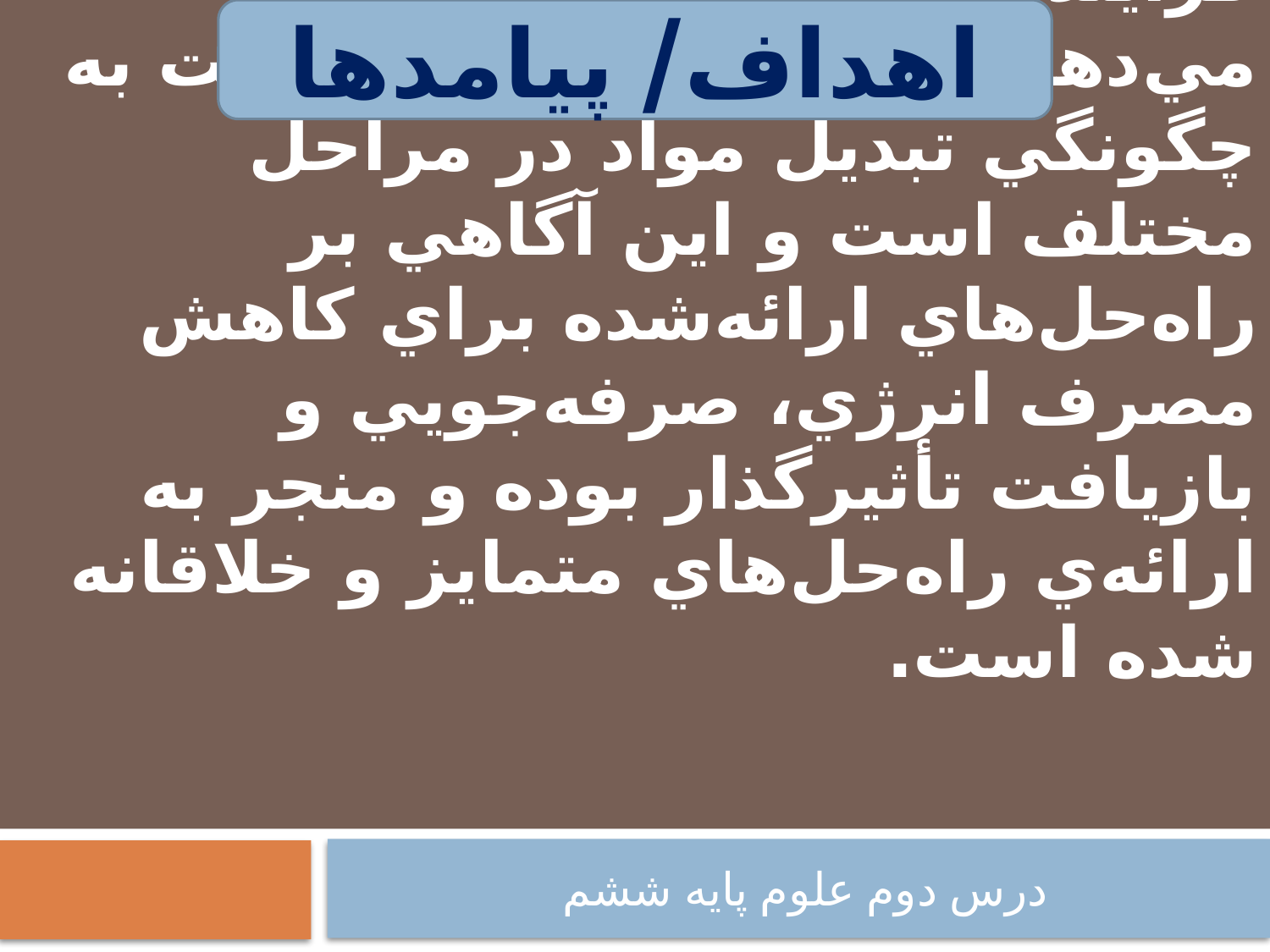

اهداف/ پيامدها
# در پايان اين درس انتظار مي‌رود دانش‌آموزان بتوانند: سطح 3: اطلاعاتي كه در باره‌ي فرايند توليد يك محصول ارائه مي‌دهد حاكي از آگاهي او نسبت به چگونگي تبديل مواد در مراحل مختلف است و اين آگاهي بر راه‌حل‌هاي ارائه‌شده براي كاهش مصرف انرژي، صرفه‌جويي و بازيافت تأثيرگذار بوده و منجر به ارائه‌ي راه‌حل‌هاي متمايز و خلاقانه شده است.
درس دوم علوم پایه ششم